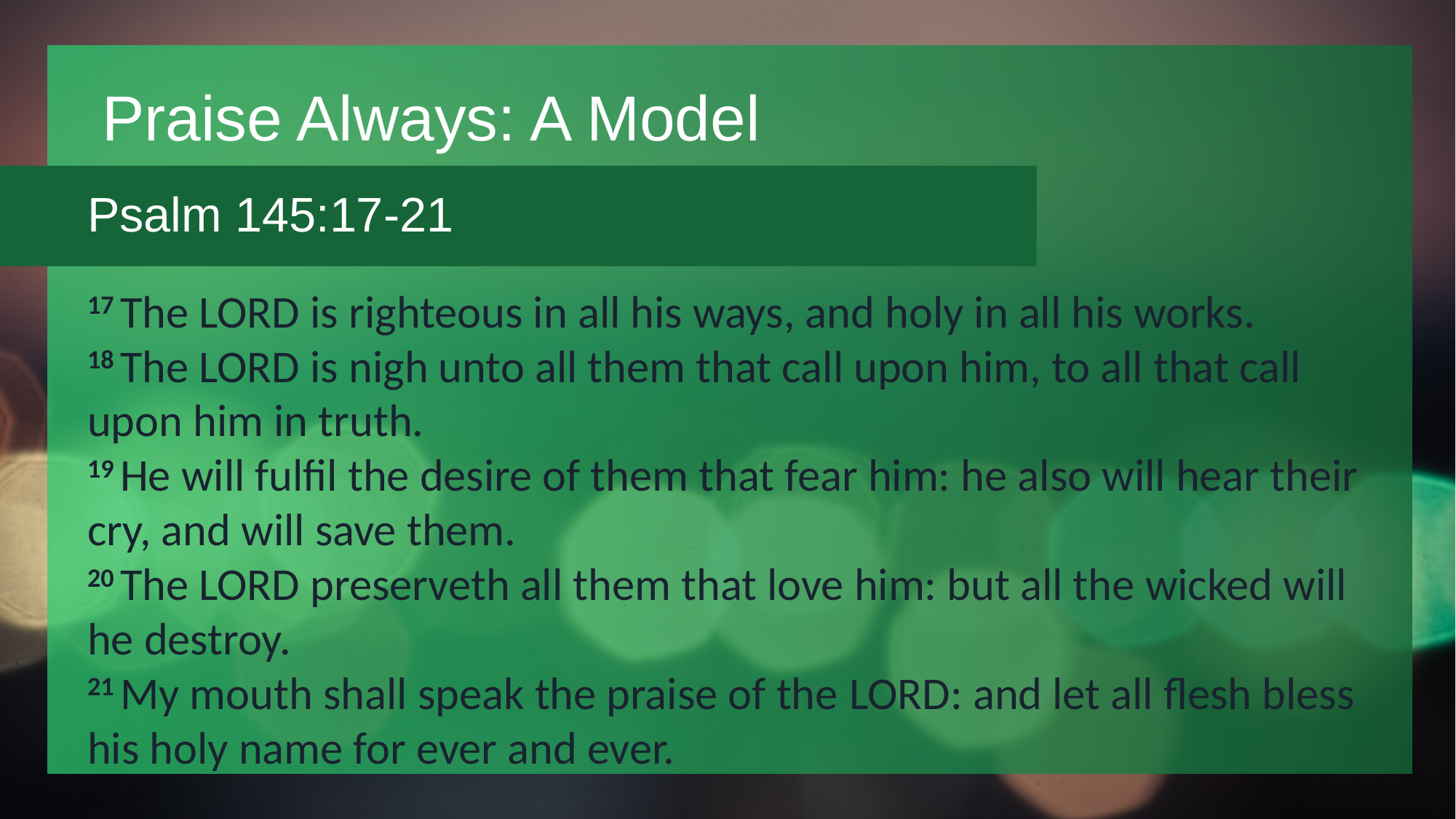

# Praise Always: A Model
Psalm 145:17-21
17 The Lord is righteous in all his ways, and holy in all his works.
18 The Lord is nigh unto all them that call upon him, to all that call upon him in truth.
19 He will fulfil the desire of them that fear him: he also will hear their cry, and will save them.
20 The Lord preserveth all them that love him: but all the wicked will he destroy.
21 My mouth shall speak the praise of the Lord: and let all flesh bless his holy name for ever and ever.